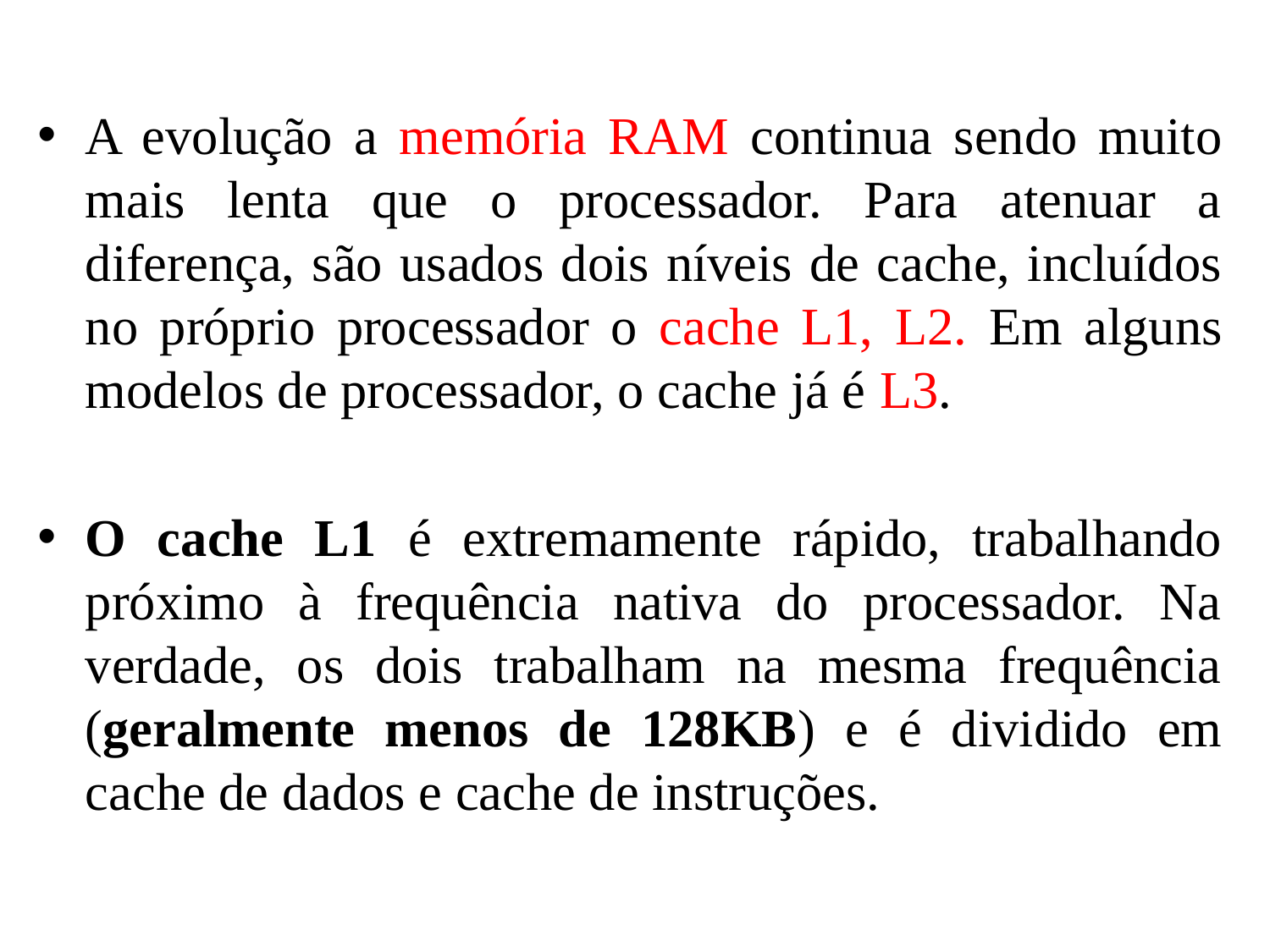

A evolução a memória RAM continua sendo muito mais lenta que o processador. Para atenuar a diferença, são usados dois níveis de cache, incluídos no próprio processador o cache L1, L2. Em alguns modelos de processador, o cache já é L3.

O cache L1 é extremamente rápido, trabalhando próximo à frequência nativa do processador. Na verdade, os dois trabalham na mesma frequência (geralmente menos de 128KB) e é dividido em cache de dados e cache de instruções.